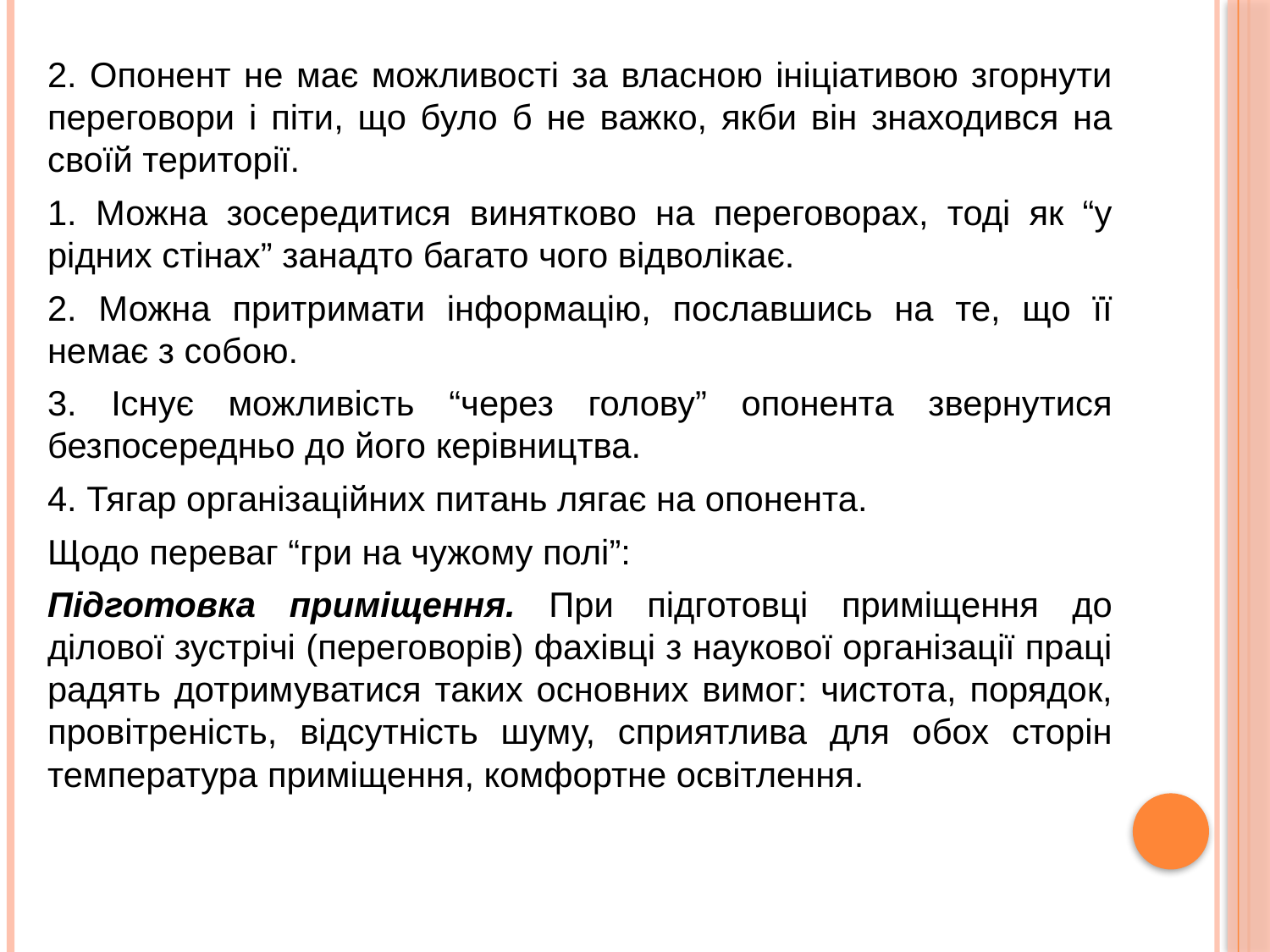

2. Опонент не має можливості за власною ініціативою згорнути переговори і піти, що було б не важко, якби він знаходився на своїй території.
1. Можна зосередитися винятково на переговорах, тоді як “у рідних стінах” занадто багато чого відволікає.
2. Можна притримати інформацію, пославшись на те, що її немає з собою.
3. Існує можливість “через голову” опонента звернутися безпосередньо до його керівництва.
4. Тягар організаційних питань лягає на опонента.
Щодо переваг “гри на чужому полі”:
Підготовка приміщення. При підготовці приміщення до ділової зустрічі (переговорів) фахівці з наукової організації праці радять дотримуватися таких основних вимог: чистота, порядок, провітреність, відсутність шуму, сприятлива для обох сторін температура приміщення, комфортне освітлення.